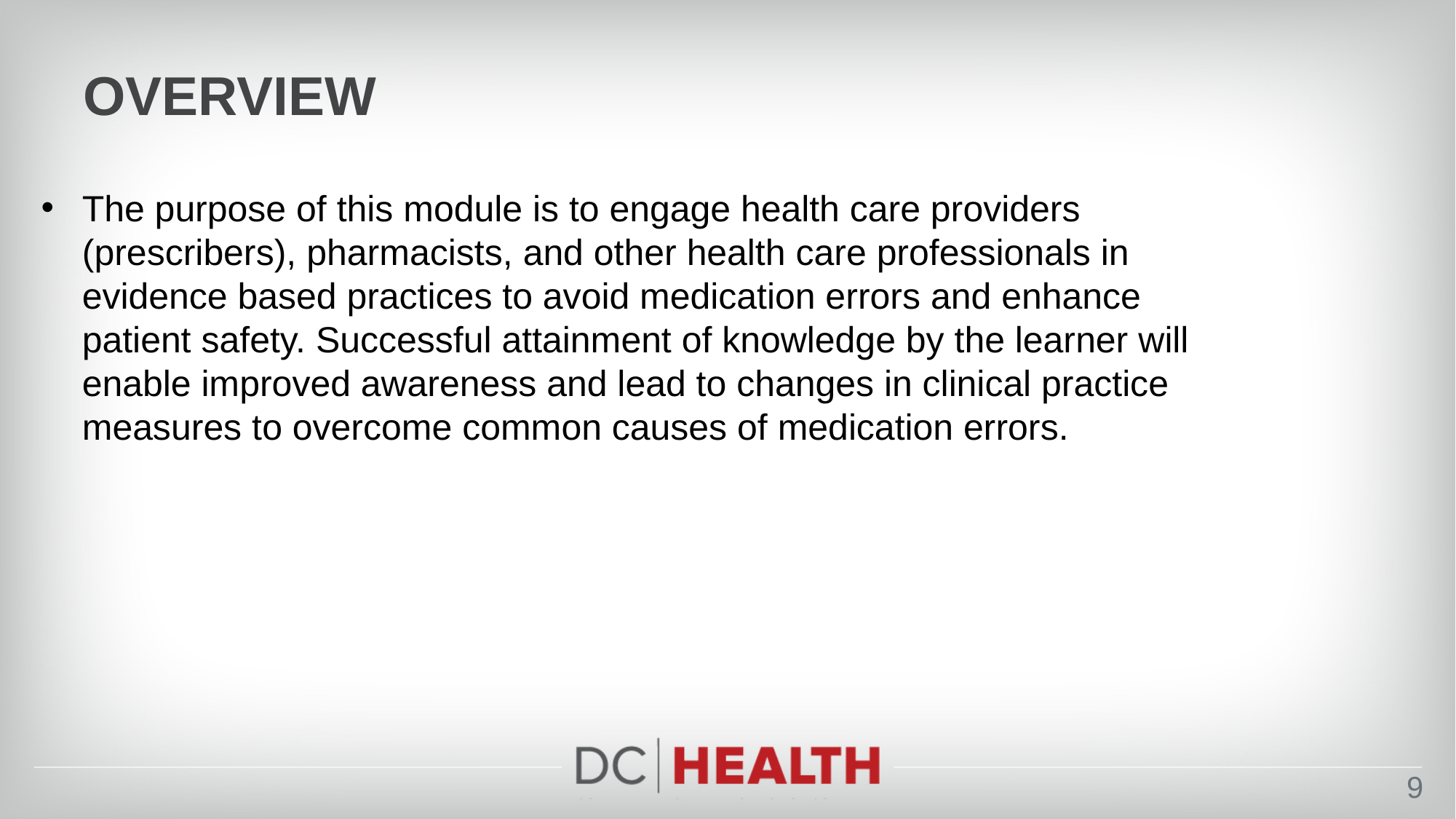

# overview
The purpose of this module is to engage health care providers (prescribers), pharmacists, and other health care professionals in evidence based practices to avoid medication errors and enhance patient safety. Successful attainment of knowledge by the learner will enable improved awareness and lead to changes in clinical practice measures to overcome common causes of medication errors.
9